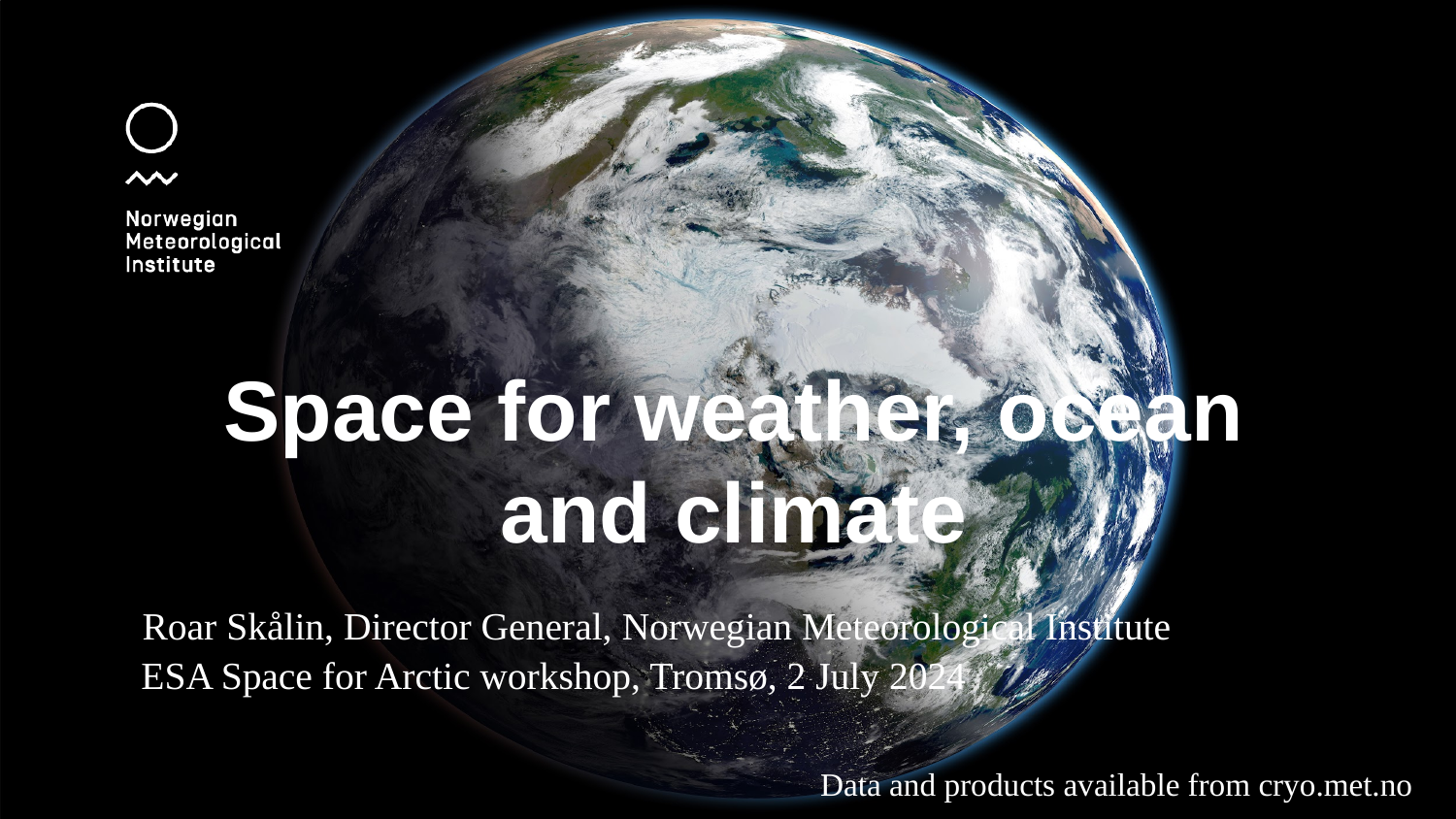

Space for weather, ocean and climate
Roar Skålin, Director General, Norwegian Meteorological Institute
ESA Space for Arctic workshop, Tromsø, 2 July 2024
Data and products available from cryo.met.no